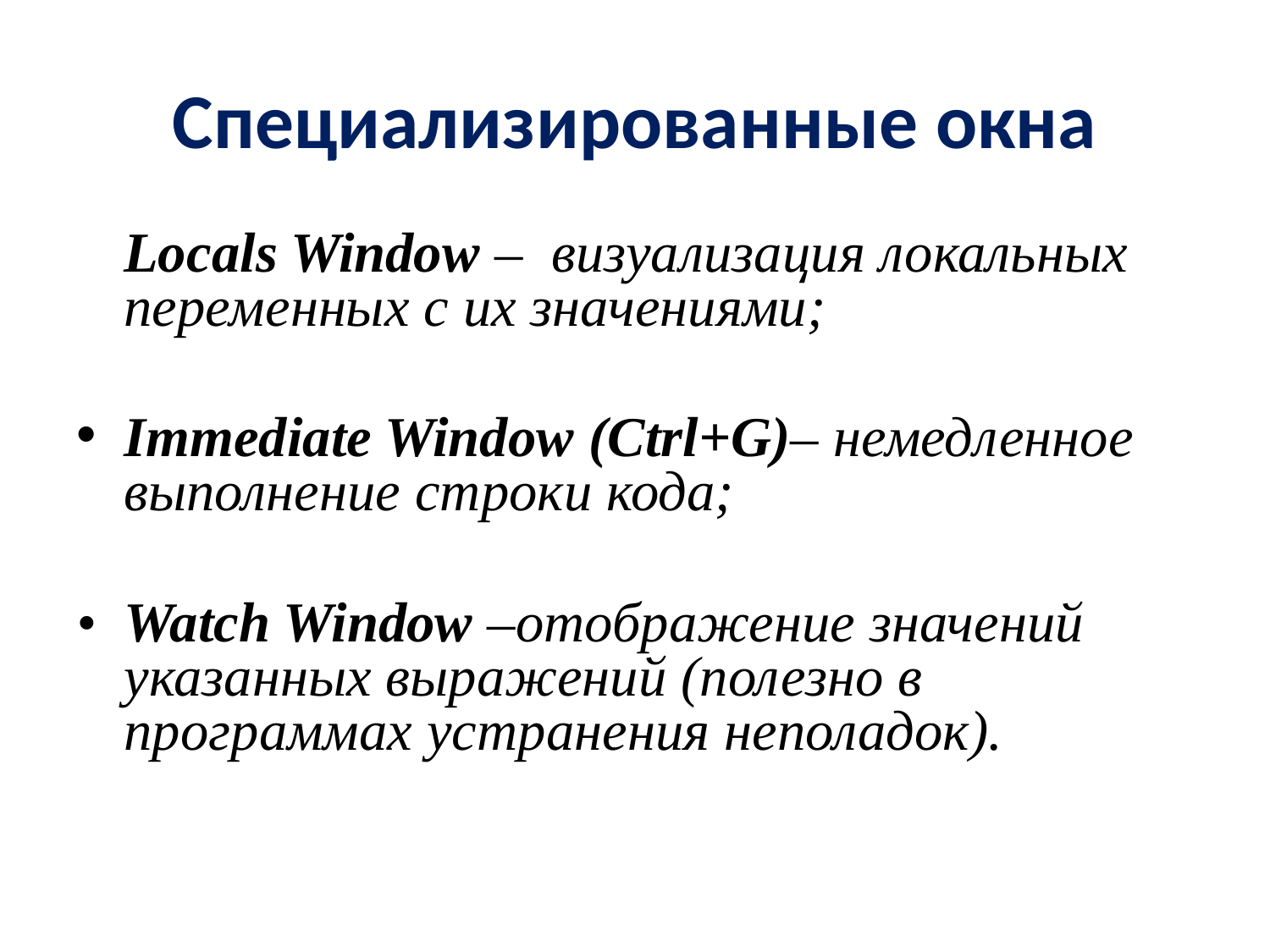

# Специализированные окна
	Locals Window –  визуализация локальных переменных с их значениями;

Immediate Window (Ctrl+G)– немедленное выполнение строки кода;

• 	Watch Window –отображение значений указанных выражений (полезно в программах устранения неполадок).